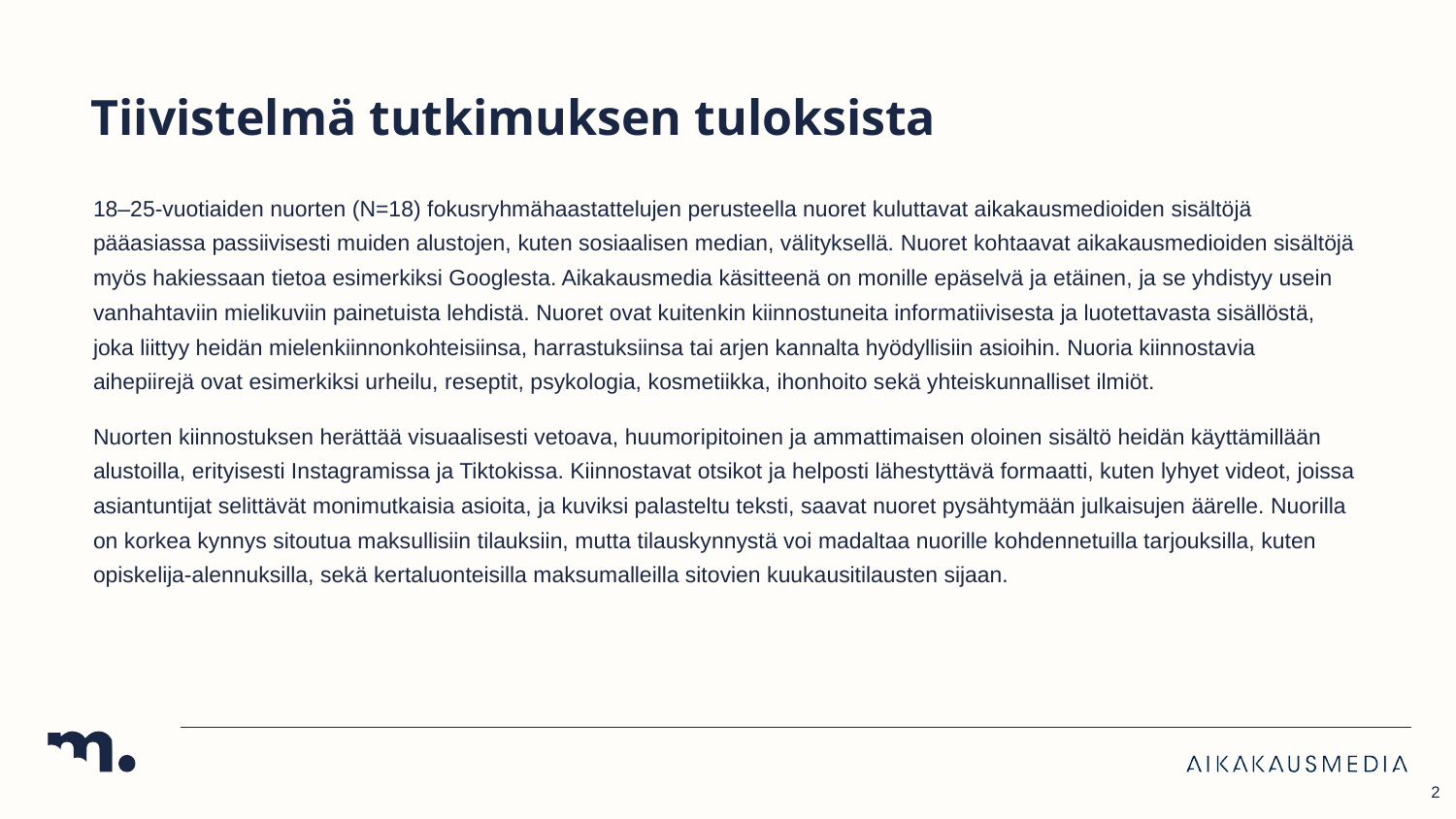

# Tiivistelmä tutkimuksen tuloksista
18–25-vuotiaiden nuorten (N=18) fokusryhmähaastattelujen perusteella nuoret kuluttavat aikakausmedioiden sisältöjä pääasiassa passiivisesti muiden alustojen, kuten sosiaalisen median, välityksellä. Nuoret kohtaavat aikakausmedioiden sisältöjä myös hakiessaan tietoa esimerkiksi Googlesta. Aikakausmedia käsitteenä on monille epäselvä ja etäinen, ja se yhdistyy usein vanhahtaviin mielikuviin painetuista lehdistä. Nuoret ovat kuitenkin kiinnostuneita informatiivisesta ja luotettavasta sisällöstä, joka liittyy heidän mielenkiinnonkohteisiinsa, harrastuksiinsa tai arjen kannalta hyödyllisiin asioihin. Nuoria kiinnostavia aihepiirejä ovat esimerkiksi urheilu, reseptit, psykologia, kosmetiikka, ihonhoito sekä yhteiskunnalliset ilmiöt.
Nuorten kiinnostuksen herättää visuaalisesti vetoava, huumoripitoinen ja ammattimaisen oloinen sisältö heidän käyttämillään alustoilla, erityisesti Instagramissa ja Tiktokissa. Kiinnostavat otsikot ja helposti lähestyttävä formaatti, kuten lyhyet videot, joissa asiantuntijat selittävät monimutkaisia asioita, ja kuviksi palasteltu teksti, saavat nuoret pysähtymään julkaisujen äärelle. Nuorilla on korkea kynnys sitoutua maksullisiin tilauksiin, mutta tilauskynnystä voi madaltaa nuorille kohdennetuilla tarjouksilla, kuten opiskelija-alennuksilla, sekä kertaluonteisilla maksumalleilla sitovien kuukausitilausten sijaan.
2